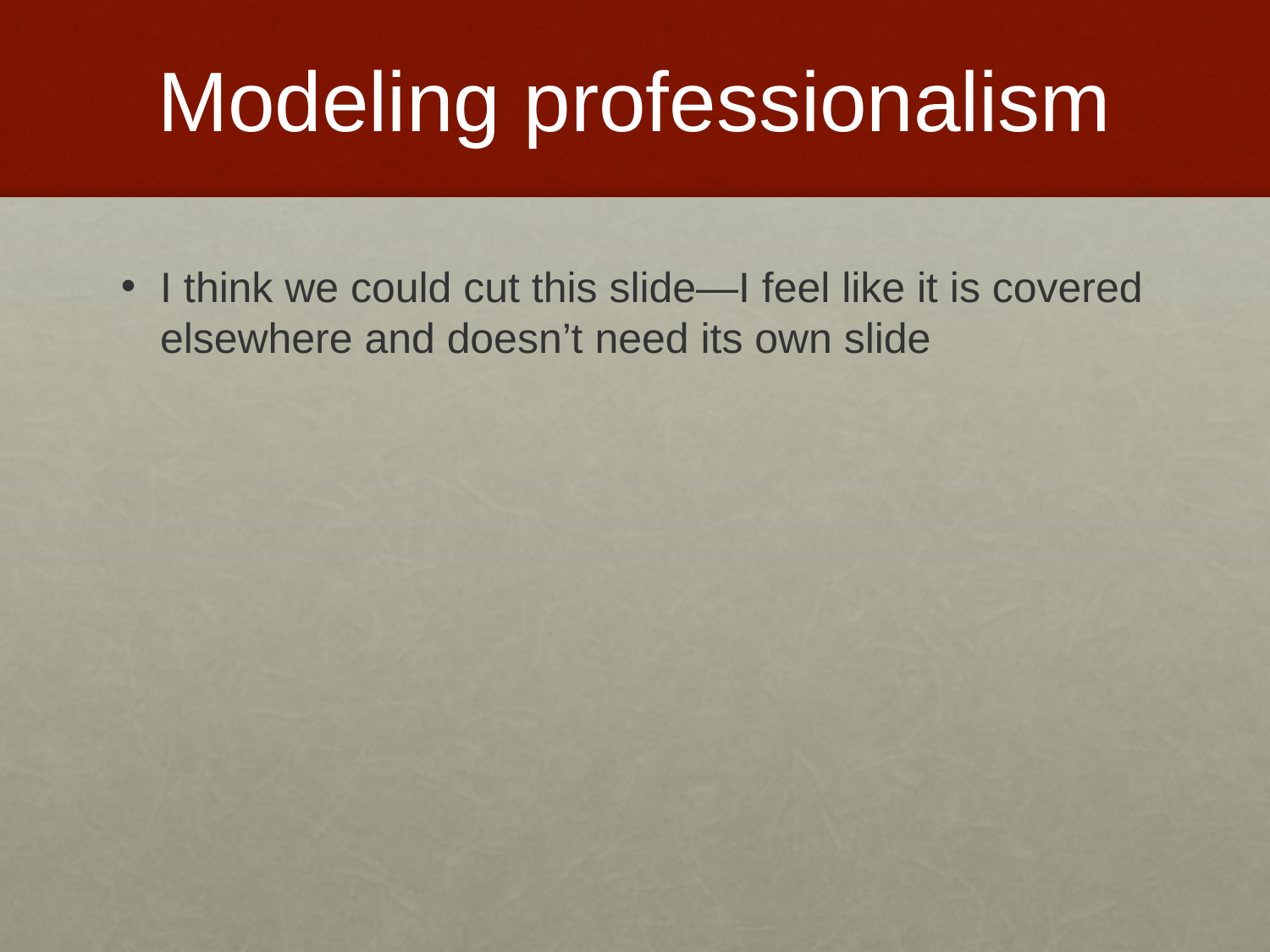

# Modeling professionalism
I think we could cut this slide—I feel like it is covered elsewhere and doesn’t need its own slide